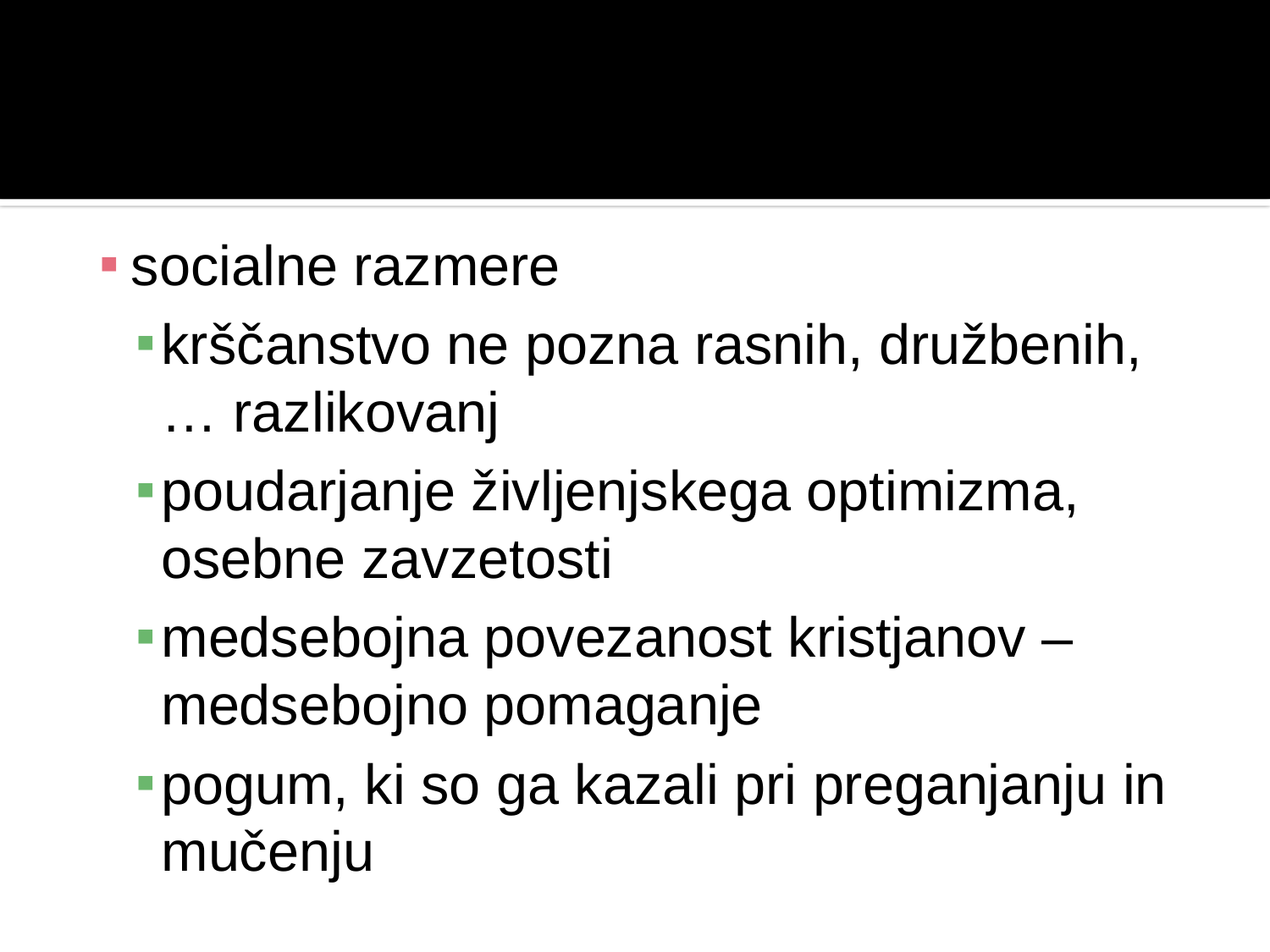

#
socialne razmere
krščanstvo ne pozna rasnih, družbenih, … razlikovanj
poudarjanje življenjskega optimizma, osebne zavzetosti
medsebojna povezanost kristjanov – medsebojno pomaganje
pogum, ki so ga kazali pri preganjanju in mučenju